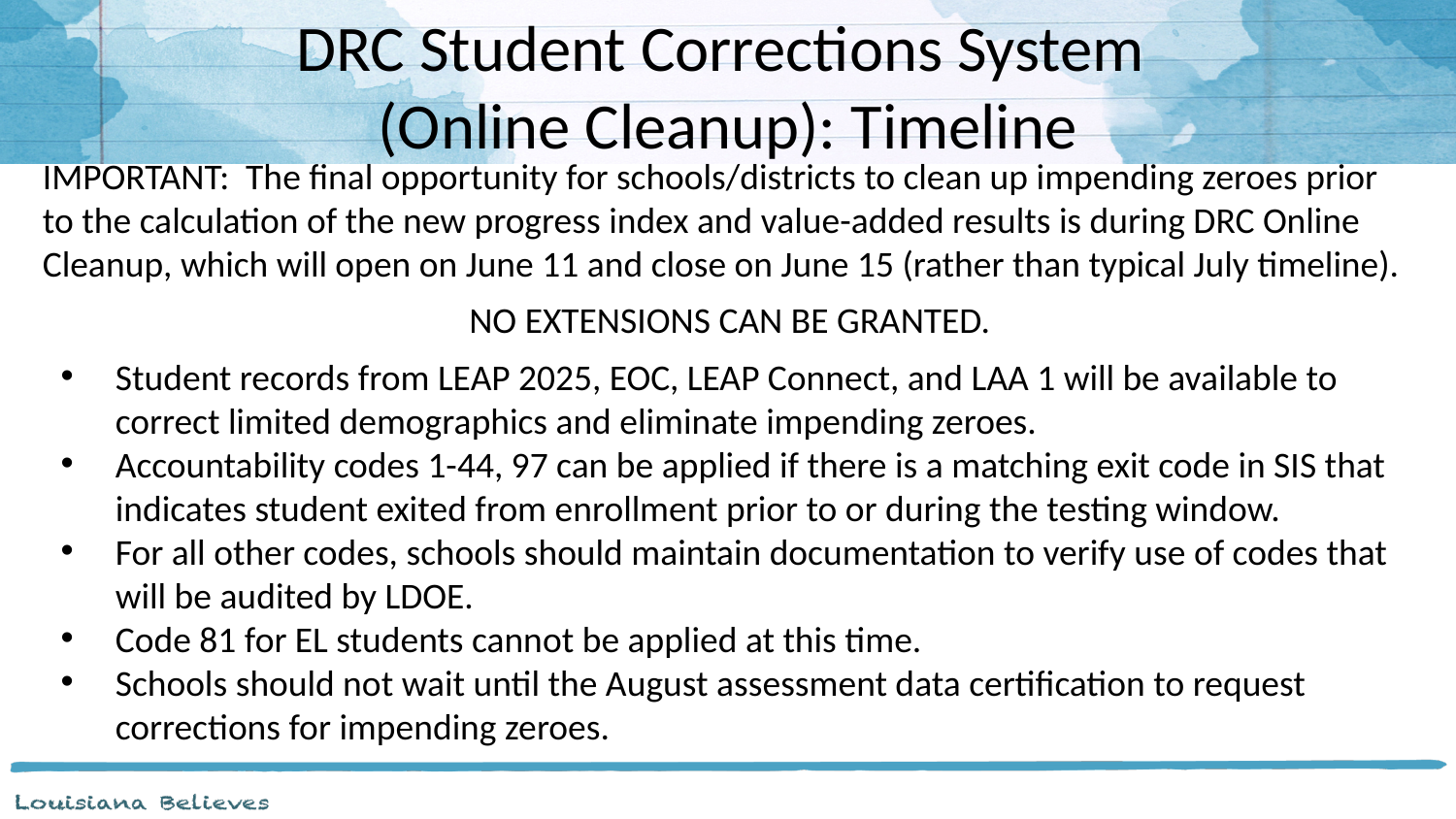

# DRC Student Corrections System (Online Cleanup): Timeline
IMPORTANT:  The final opportunity for schools/districts to clean up impending zeroes prior to the calculation of the new progress index and value-added results is during DRC Online Cleanup, which will open on June 11 and close on June 15 (rather than typical July timeline).
NO EXTENSIONS CAN BE GRANTED.
Student records from LEAP 2025, EOC, LEAP Connect, and LAA 1 will be available to correct limited demographics and eliminate impending zeroes.
Accountability codes 1-44, 97 can be applied if there is a matching exit code in SIS that indicates student exited from enrollment prior to or during the testing window.
For all other codes, schools should maintain documentation to verify use of codes that will be audited by LDOE.
Code 81 for EL students cannot be applied at this time.
Schools should not wait until the August assessment data certification to request corrections for impending zeroes.